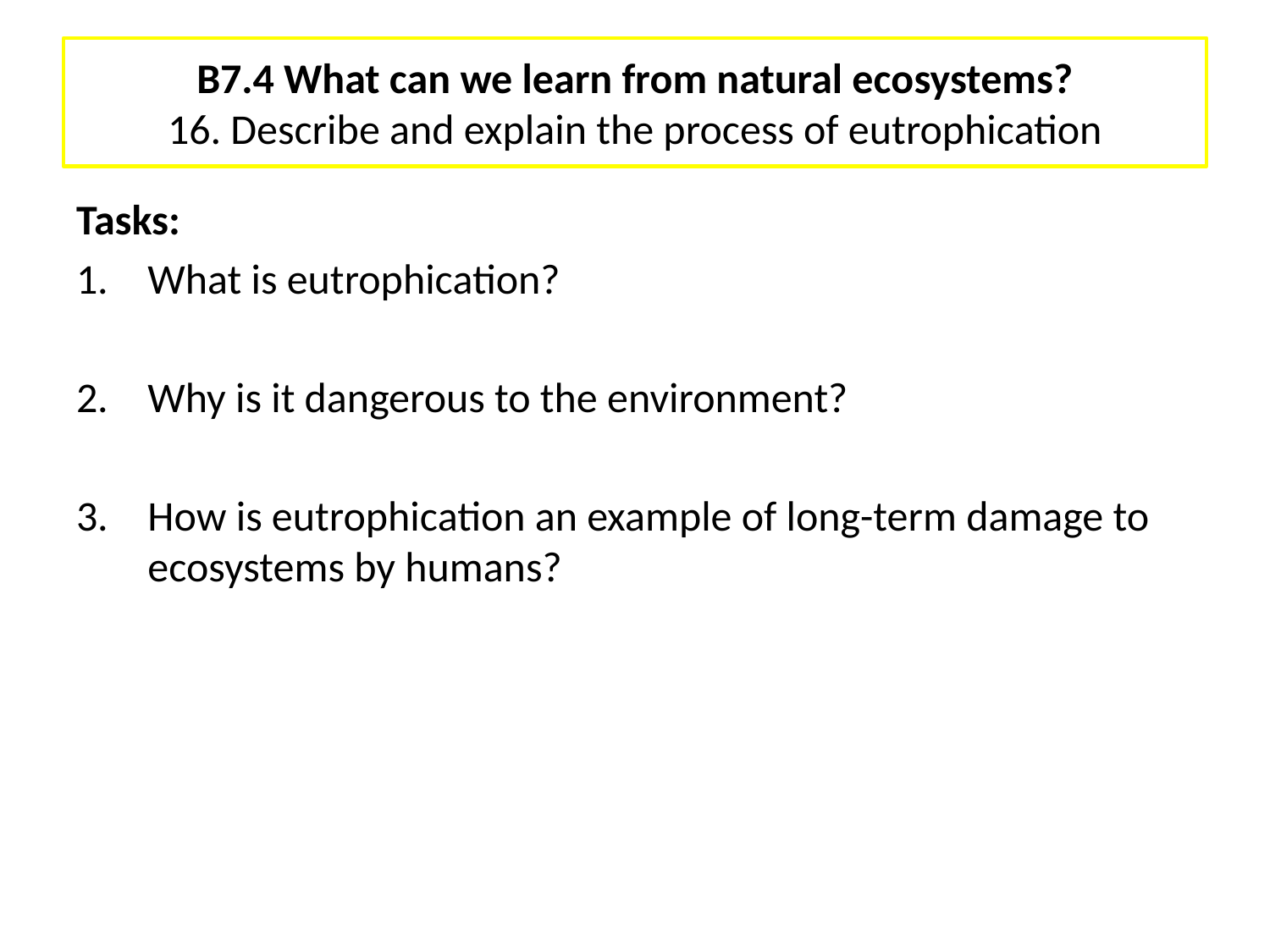

# B7.4 What can we learn from natural ecosystems? 16. Describe and explain the process of eutrophication
Tasks:
What is eutrophication?

Why is it dangerous to the environment?

How is eutrophication an example of long-term damage to ecosystems by humans?